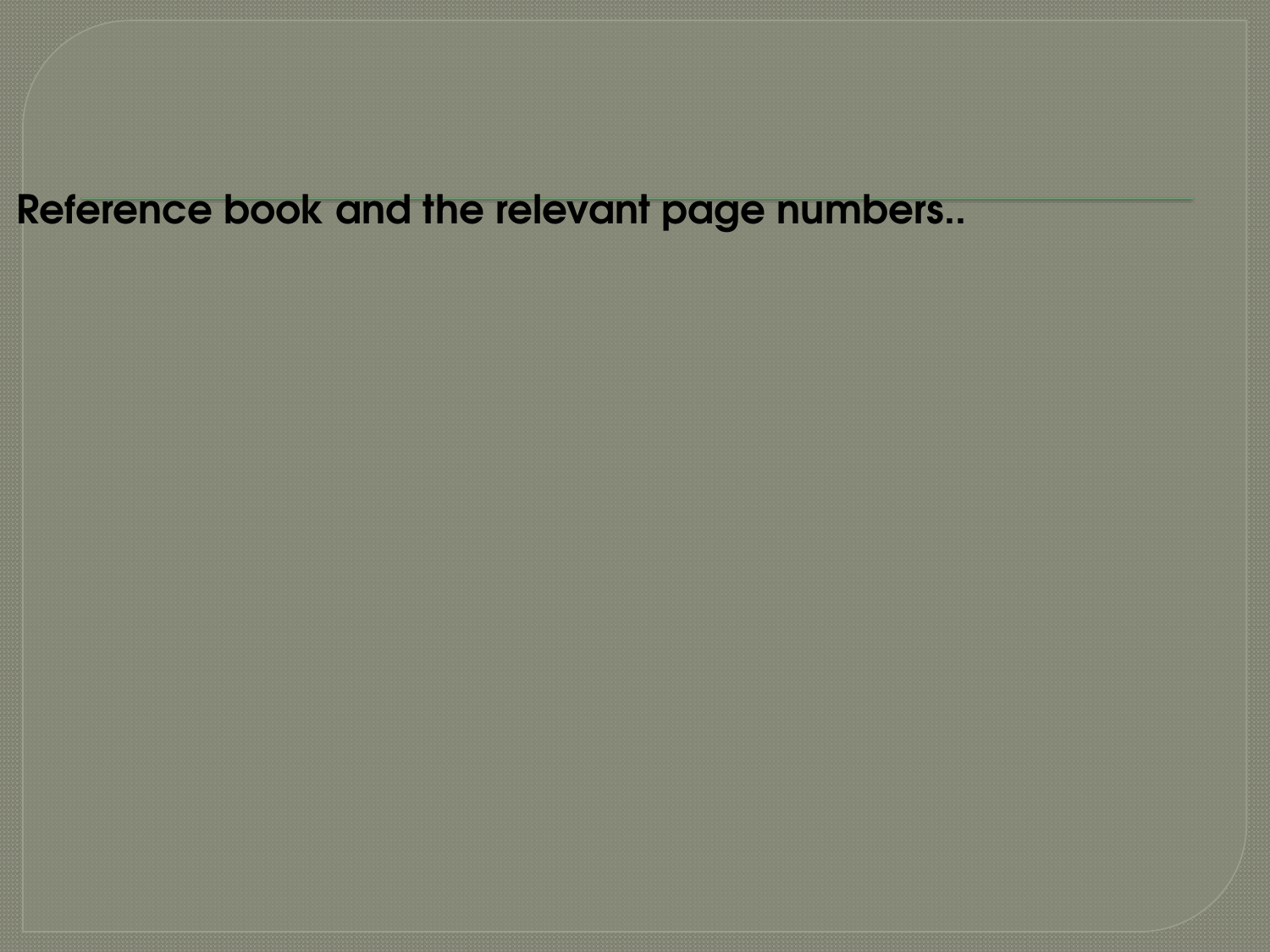

# Reference book and the relevant page numbers..